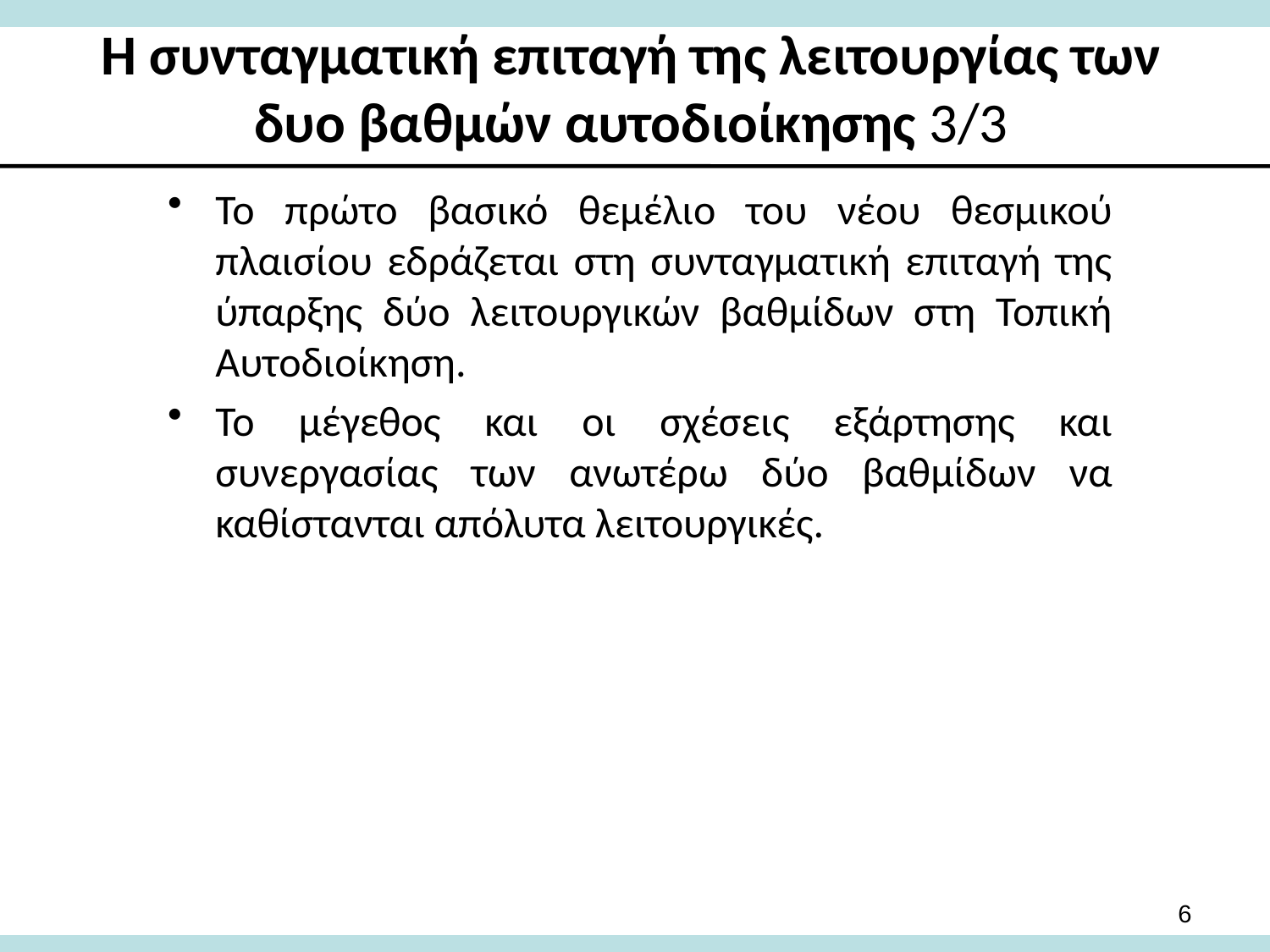

# Η συνταγματική επιταγή της λειτουργίας των δυο βαθμών αυτοδιοίκησης 3/3
Το πρώτο βασικό θεμέλιο του νέου θεσμικού πλαισίου εδράζεται στη συνταγματική επιταγή της ύπαρξης δύο λειτουργικών βαθμίδων στη Τοπική Αυτοδιοίκηση.
Το μέγεθος και οι σχέσεις εξάρτησης και συνεργασίας των ανωτέρω δύο βαθμίδων να καθίστανται απόλυτα λειτουργικές.

6